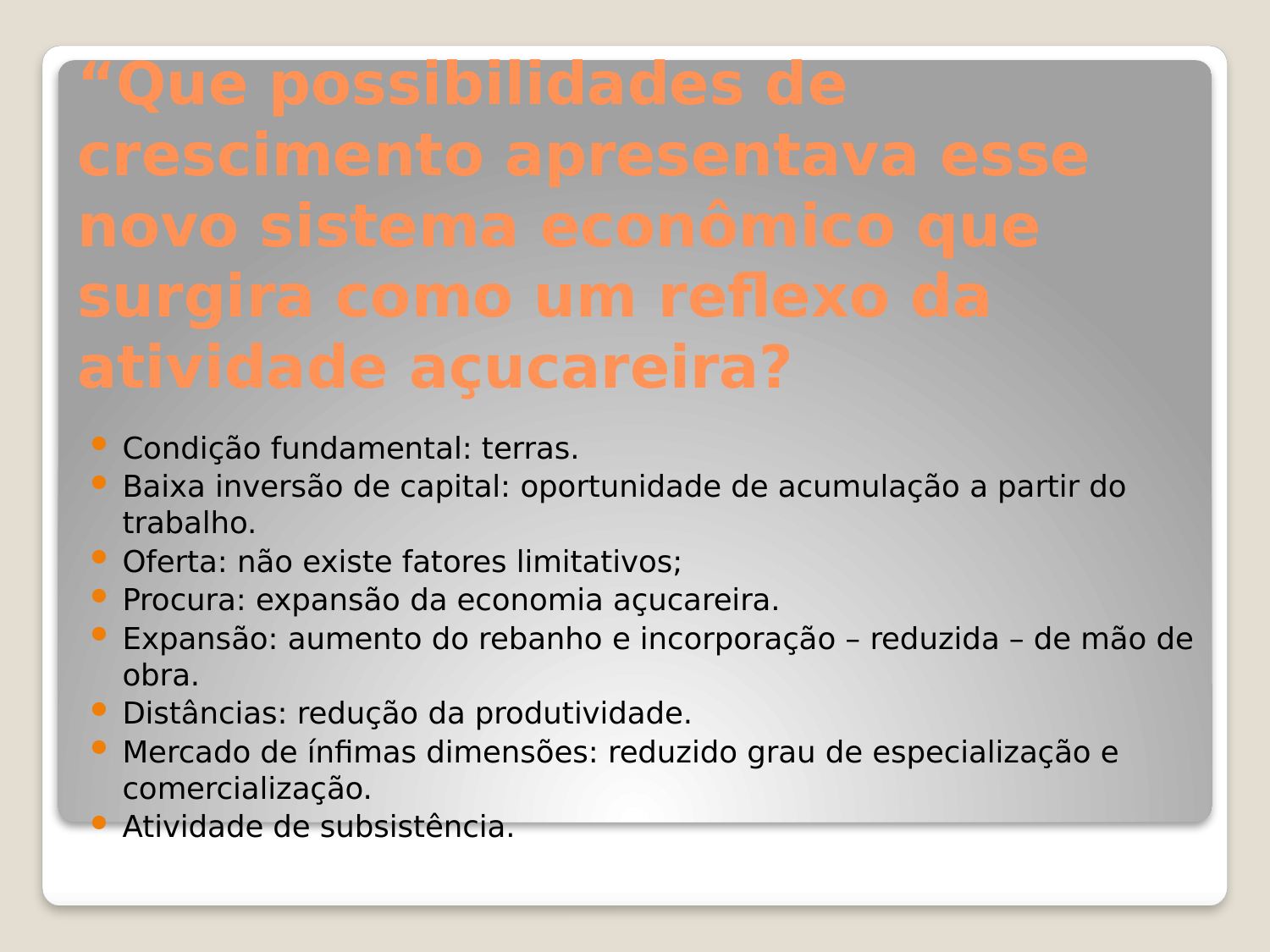

# “Que possibilidades de crescimento apresentava esse novo sistema econômico que surgira como um reflexo da atividade açucareira?
Condição fundamental: terras.
Baixa inversão de capital: oportunidade de acumulação a partir do trabalho.
Oferta: não existe fatores limitativos;
Procura: expansão da economia açucareira.
Expansão: aumento do rebanho e incorporação – reduzida – de mão de obra.
Distâncias: redução da produtividade.
Mercado de ínfimas dimensões: reduzido grau de especialização e comercialização.
Atividade de subsistência.